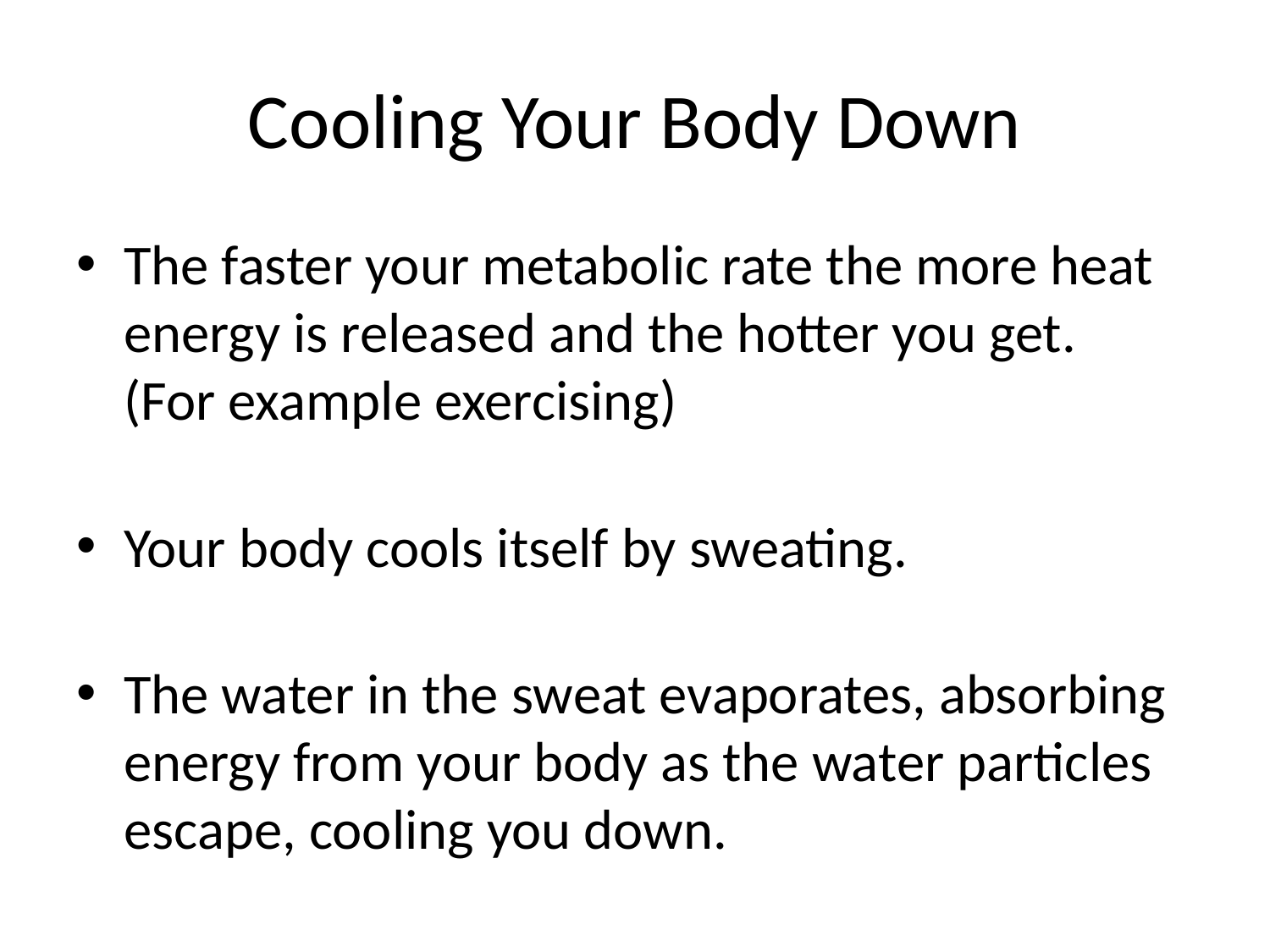

# Cooling Your Body Down
The faster your metabolic rate the more heat energy is released and the hotter you get.  (For example exercising)
Your body cools itself by sweating.
The water in the sweat evaporates, absorbing energy from your body as the water particles escape, cooling you down.